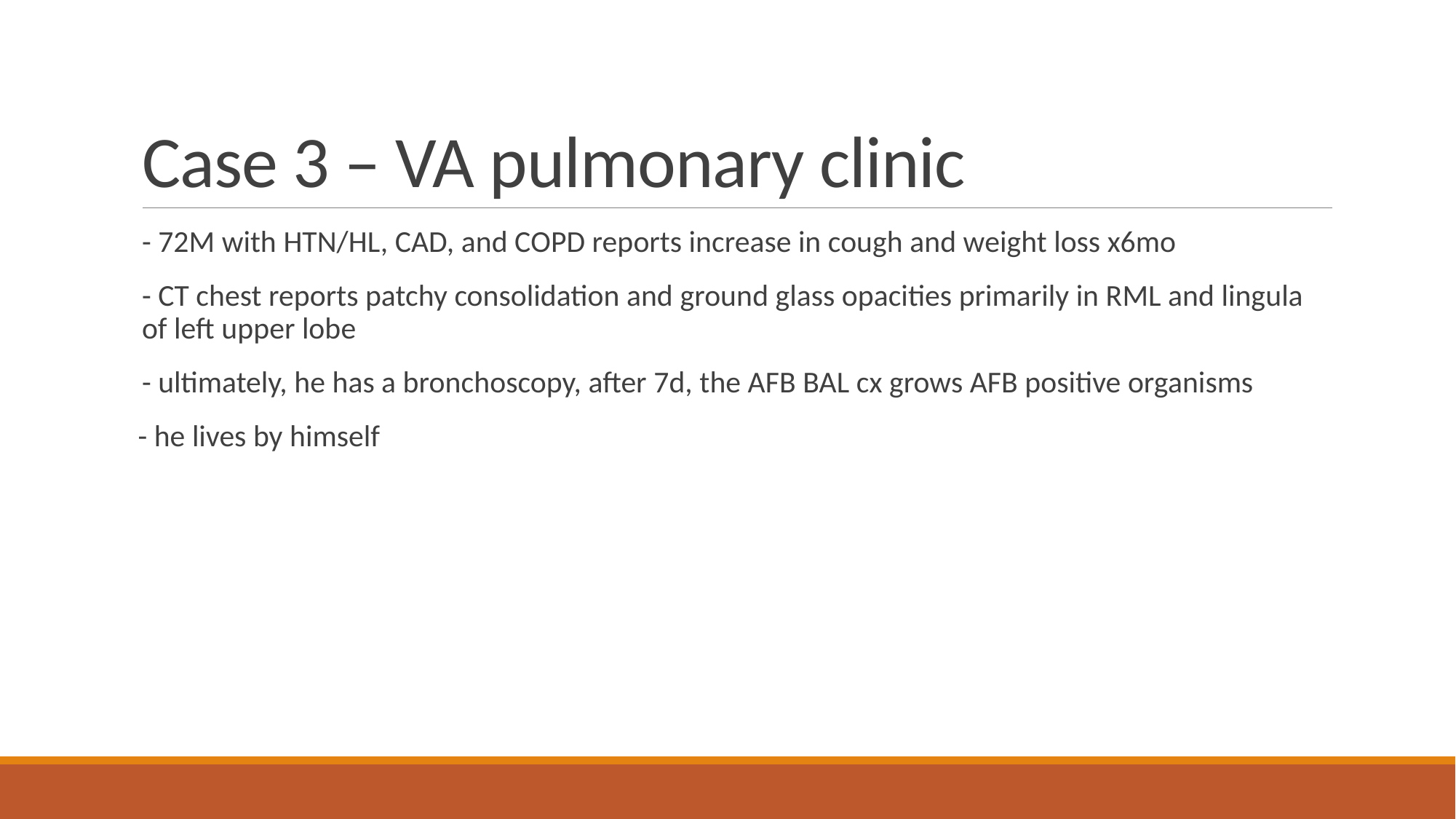

# Case 3 – VA pulmonary clinic
- 72M with HTN/HL, CAD, and COPD reports increase in cough and weight loss x6mo
- CT chest reports patchy consolidation and ground glass opacities primarily in RML and lingula of left upper lobe
- ultimately, he has a bronchoscopy, after 7d, the AFB BAL cx grows AFB positive organisms
 - he lives by himself